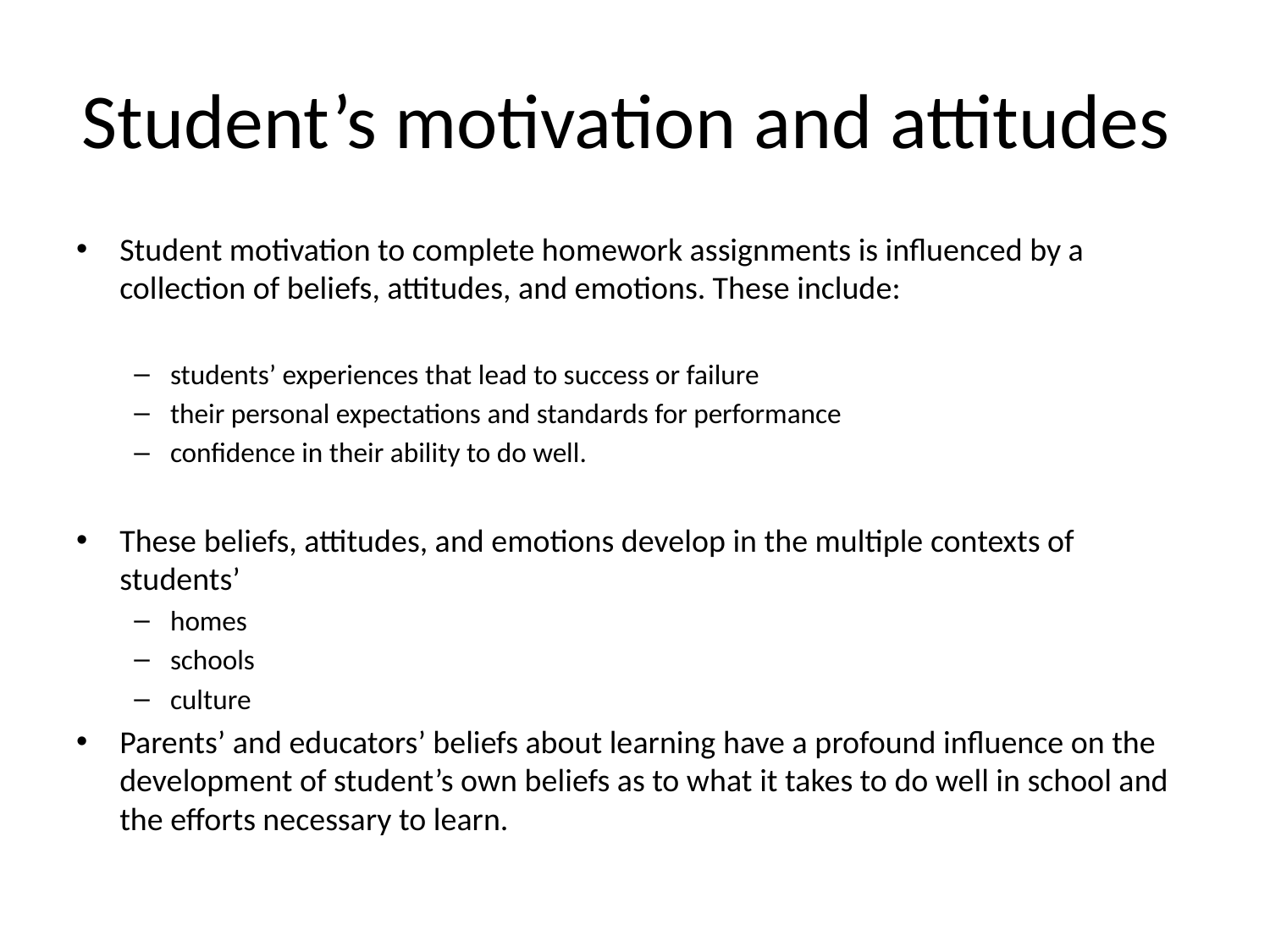

# Student’s motivation and attitudes
Student motivation to complete homework assignments is influenced by a collection of beliefs, attitudes, and emotions. These include:

students’ experiences that lead to success or failure
their personal expectations and standards for performance
confidence in their ability to do well.

These beliefs, attitudes, and emotions develop in the multiple contexts of students’
homes
schools
culture
Parents’ and educators’ beliefs about learning have a profound influence on the development of student’s own beliefs as to what it takes to do well in school and the efforts necessary to learn.